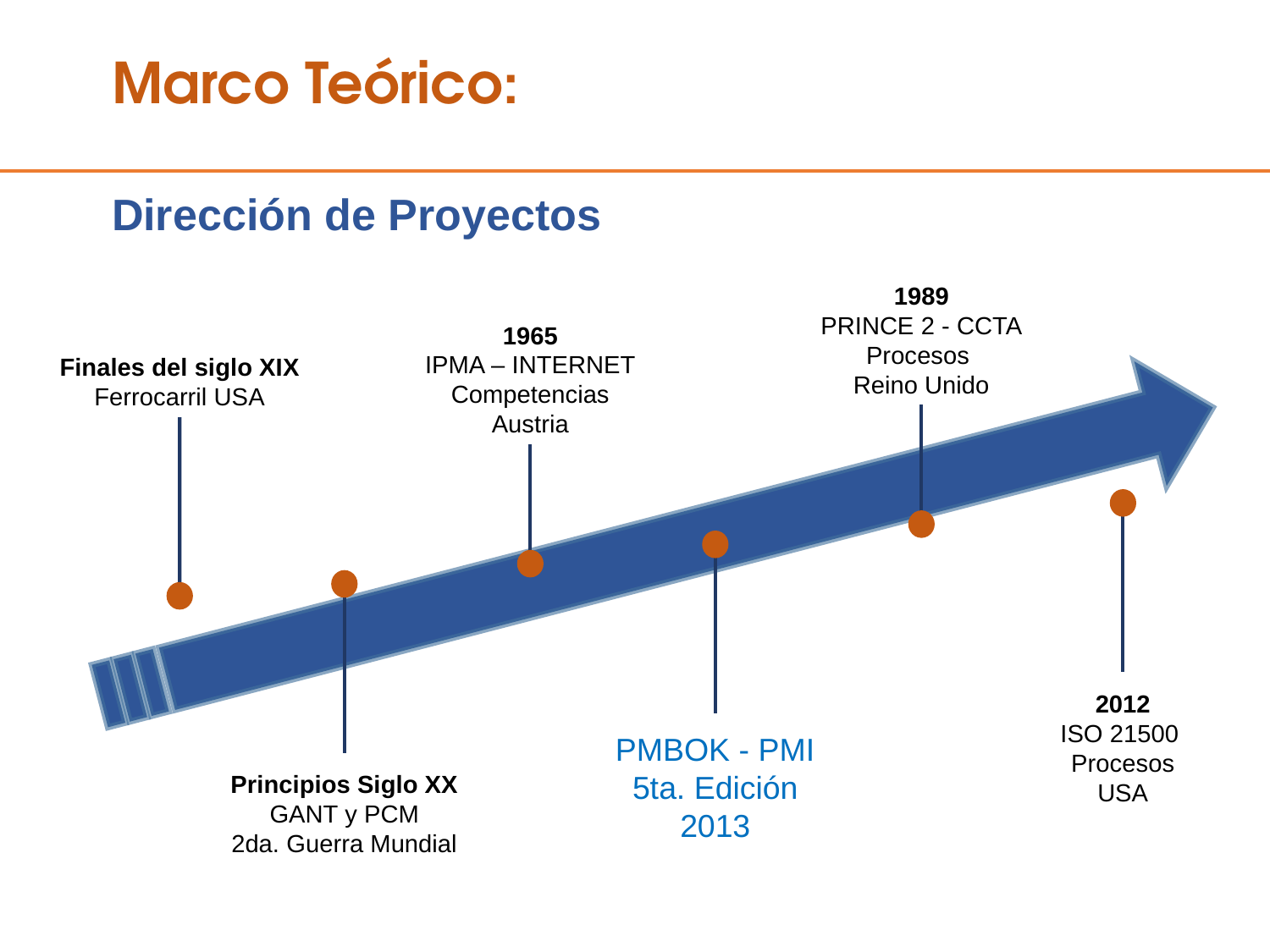

# Marco Teórico:
Dirección de Proyectos
1989
PRINCE 2 - CCTA
Procesos
Reino Unido

1965
IPMA – INTERNET
Competencias
Austria

Finales del siglo XIX
Ferrocarril USA

2012
ISO 21500
Procesos
USA

1987
PMBOK - PMI
Procesos
USA

Principios Siglo XX
GANT y PCM
2da. Guerra Mundial
PMBOK - PMI
5ta. Edición
2013